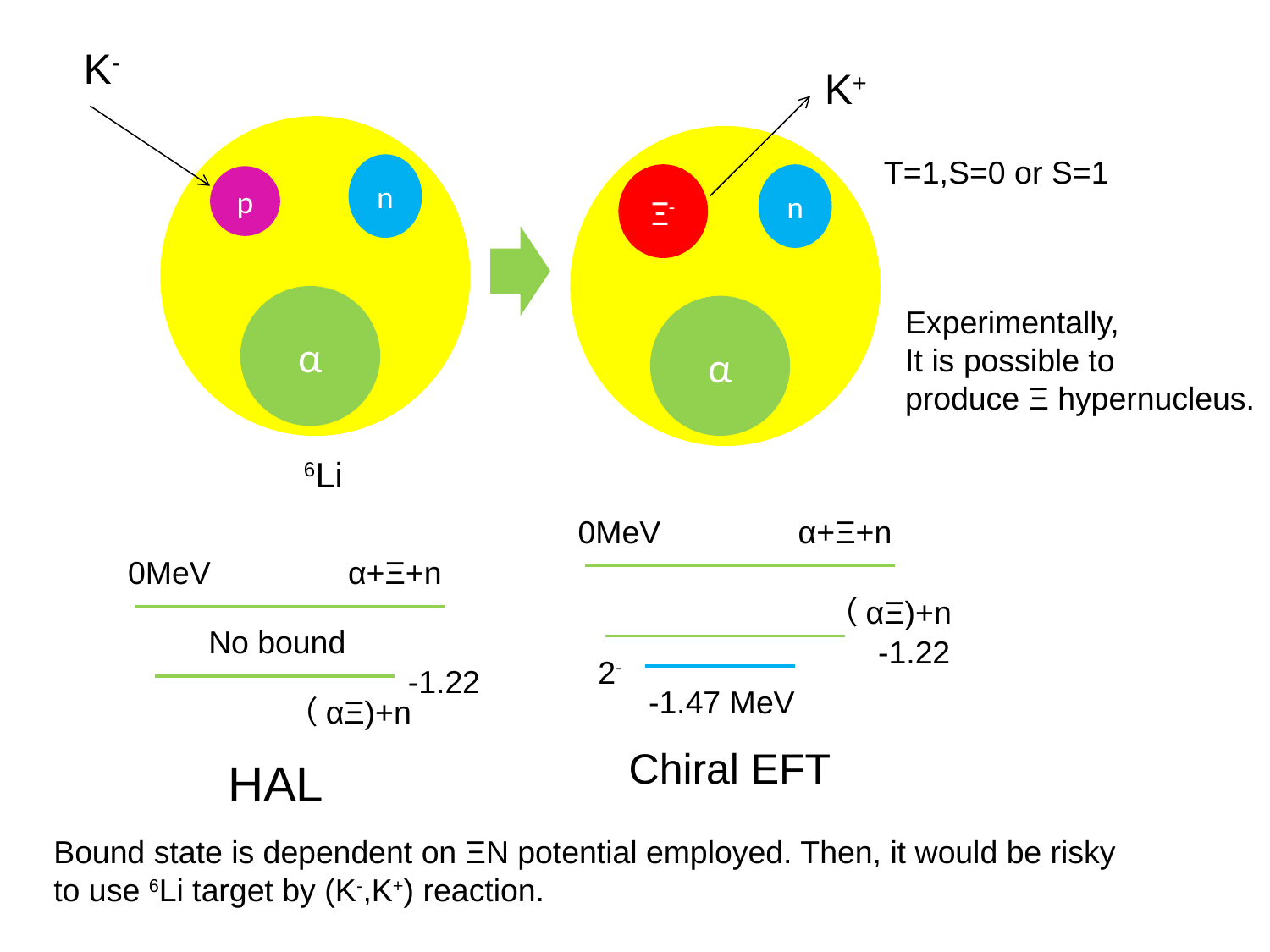

K-
K+

T=1,S=0 or S=1
n
p
Ξ-
n

α
α
Experimentally,
It is possible to
produce Ξ hypernucleus.

6Li
0MeV
α+Ξ+n
0MeV
α+Ξ+n
（αΞ)+n
No bound
-1.22
2-
-1.22
-1.47 MeV
（αΞ)+n
Chiral EFT
HAL
Bound state is dependent on ΞN potential employed. Then, it would be risky
to use 6Li target by (K-,K+) reaction.